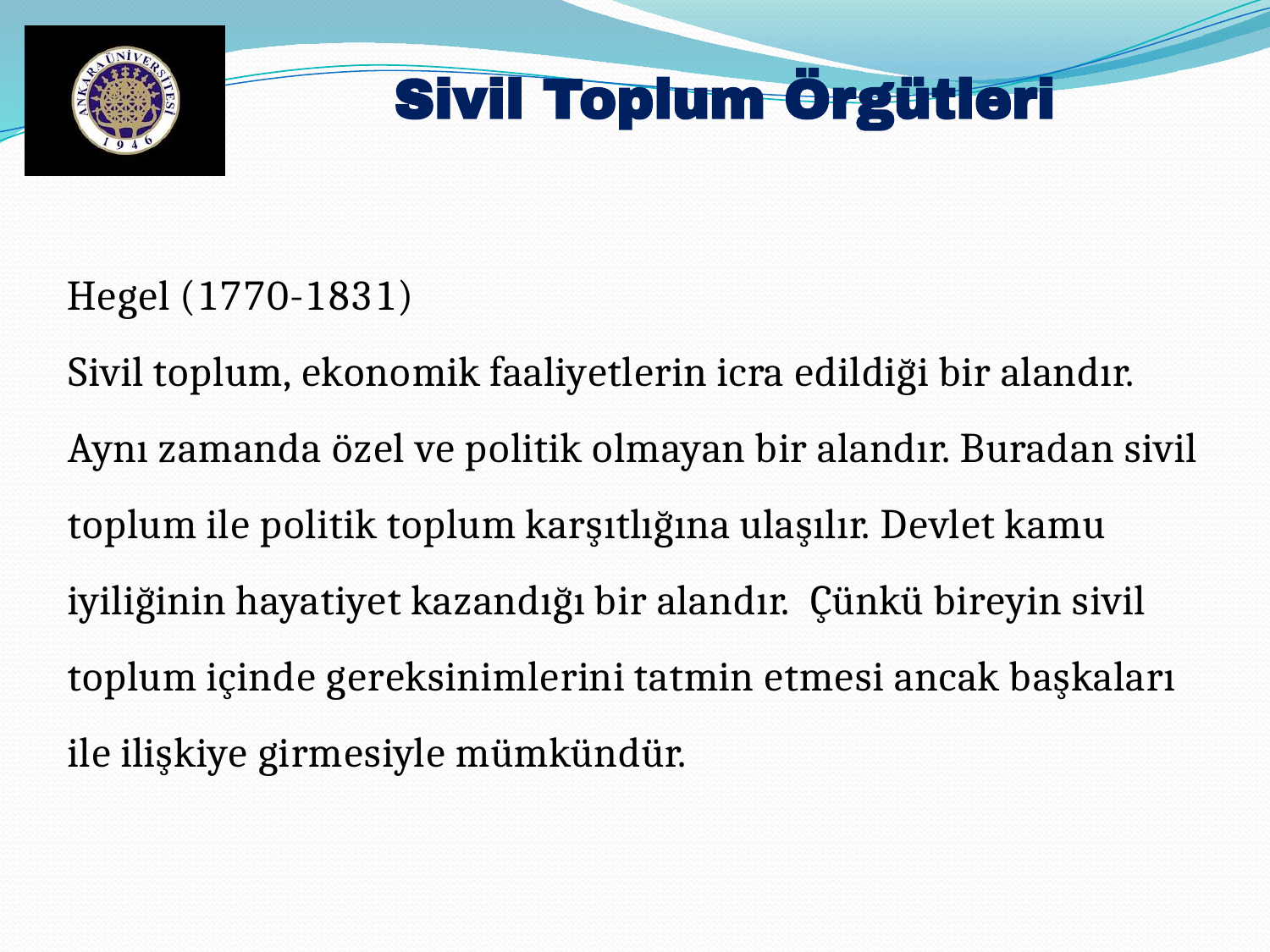

Sivil Toplum Örgütleri
Hegel (1770-1831)
Sivil toplum, ekonomik faaliyetlerin icra edildiği bir alandır.  Aynı zamanda özel ve politik olmayan bir alandır. Buradan sivil toplum ile politik toplum karşıtlığına ulaşılır. Devlet kamu iyiliğinin hayatiyet kazandığı bir alandır.  Çünkü bireyin sivil toplum içinde gereksinimlerini tatmin etmesi ancak başkaları ile ilişkiye girmesiyle mümkündür.